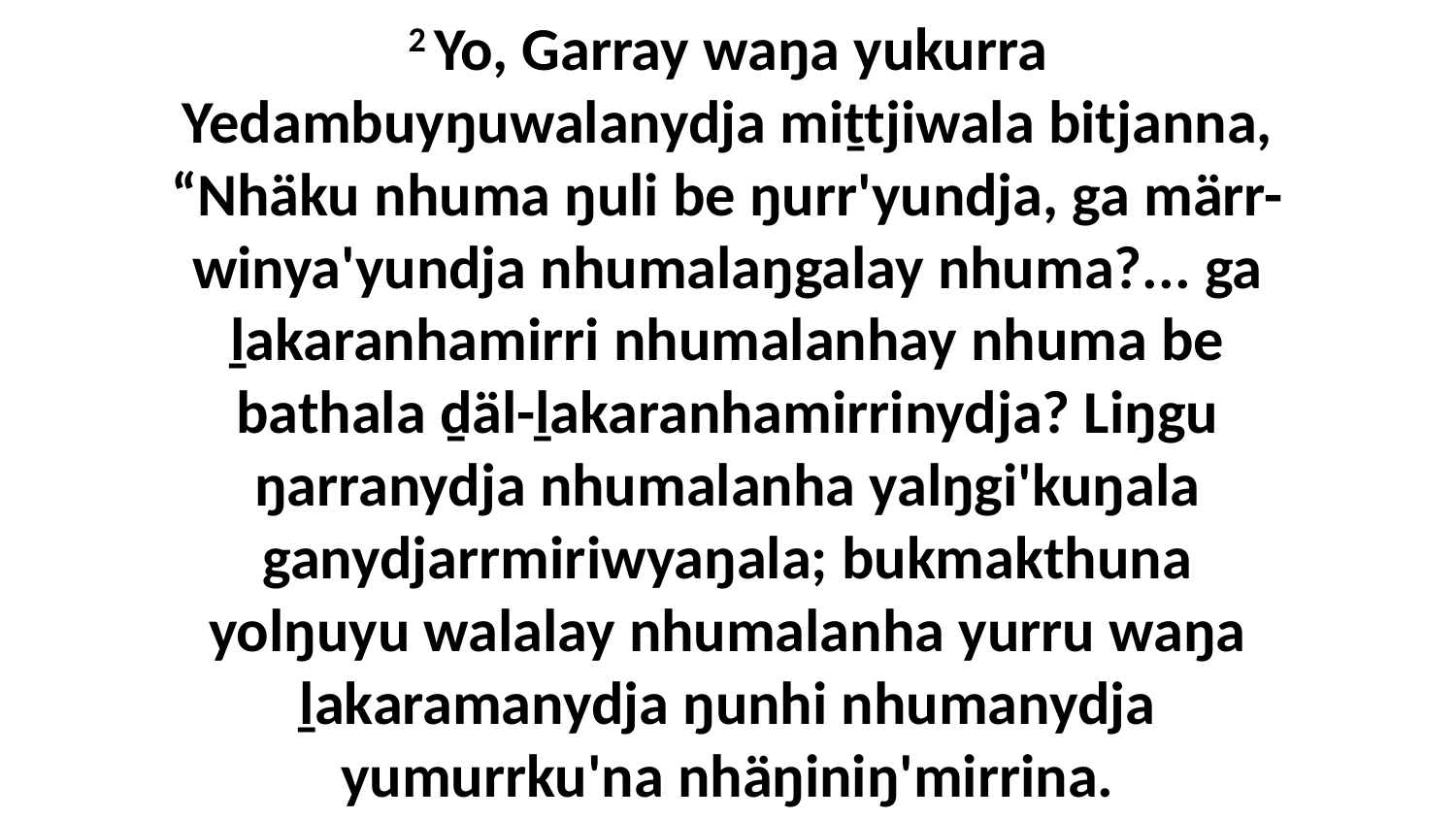

2 Yo, Garray waŋa yukurra Yedambuyŋuwalanydja miṯtjiwala bitjanna, “Nhäku nhuma ŋuli be ŋurr'yundja, ga märr-winya'yundja nhumalaŋgalay nhuma?... ga ḻakaranhamirri nhumalanhay nhuma be bathala ḏäl-ḻakaranhamirrinydja? Liŋgu ŋarranydja nhumalanha yalŋgi'kuŋala ganydjarrmiriwyaŋala; bukmakthuna yolŋuyu walalay nhumalanha yurru waŋa ḻakaramanydja ŋunhi nhumanydja yumurrku'na nhäŋiniŋ'mirrina.